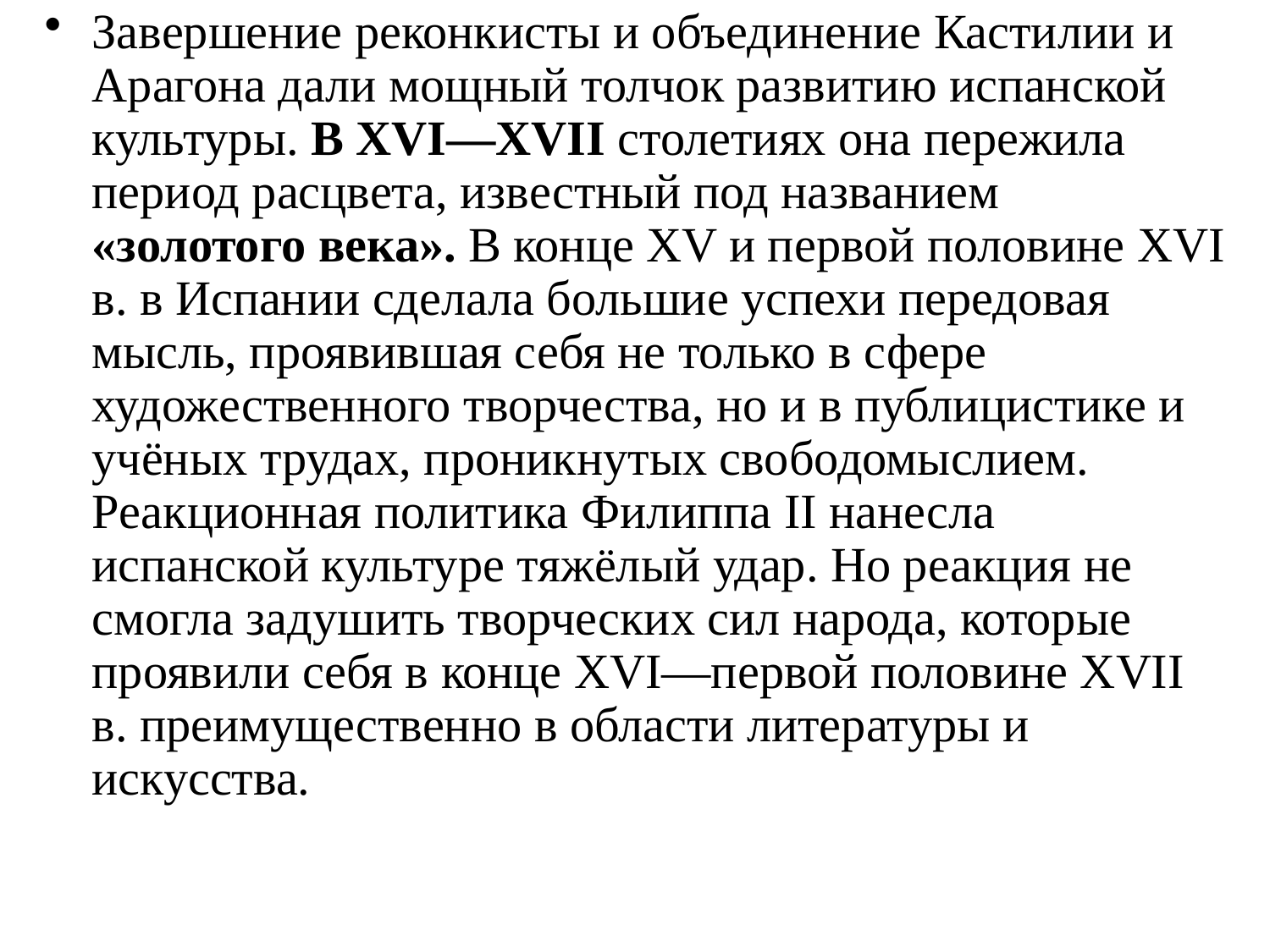

# Завершение реконкисты и объединение Кастилии и Арагона дали мощный толчок развитию испанской культуры. В XVI—XVII столетиях она пережила период расцвета, известный под названием «золотого века». В конце XV и первой половине XVI в. в Испании сделала большие успехи передовая мысль, проявившая себя не только в сфере художественного творчества, но и в публицистике и учёных трудах, проникнутых свободомыслием. Реакционная политика Филиппа II нанесла испанской культуре тяжёлый удар. Но реакция не смогла задушить творческих сил народа, которые проявили себя в конце XVI—первой половине XVII в. преимущественно в области литературы и искусства.